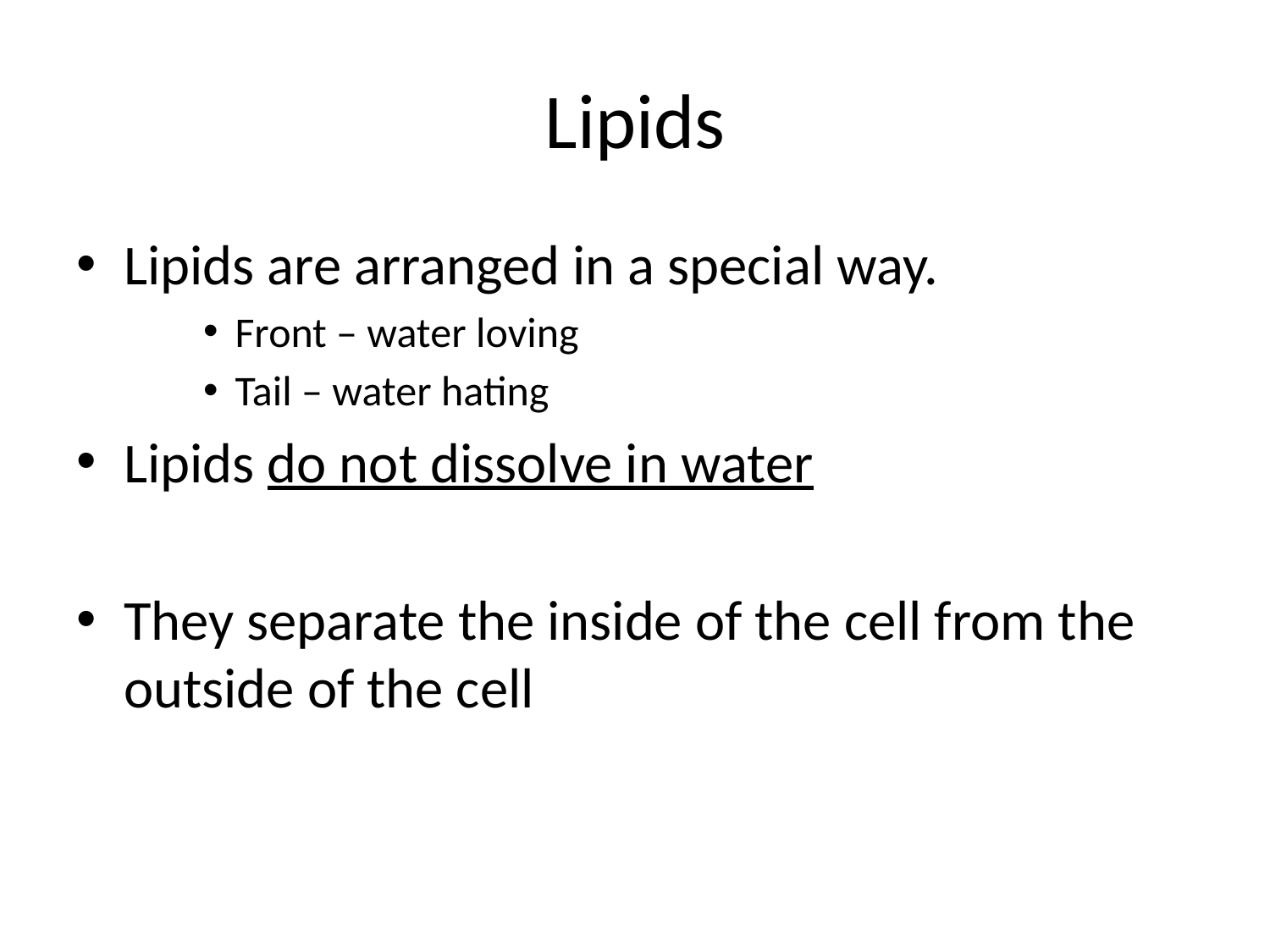

# Lipids
Lipids are arranged in a special way.
Front – water loving
Tail – water hating
Lipids do not dissolve in water

They separate the inside of the cell from the outside of the cell